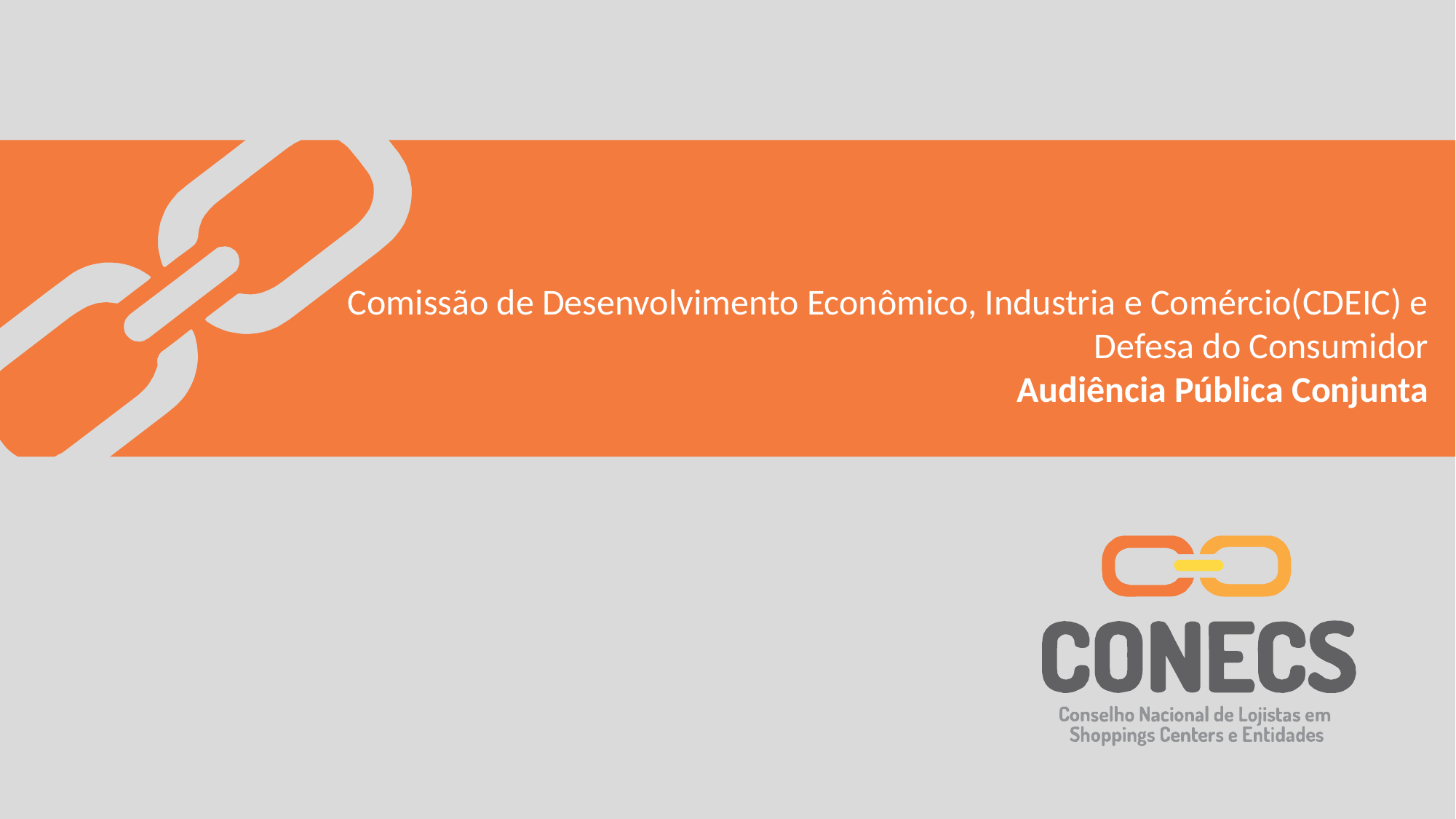

Comissão de Desenvolvimento Econômico, Industria e Comércio(CDEIC) e Defesa do Consumidor
Audiência Pública Conjunta